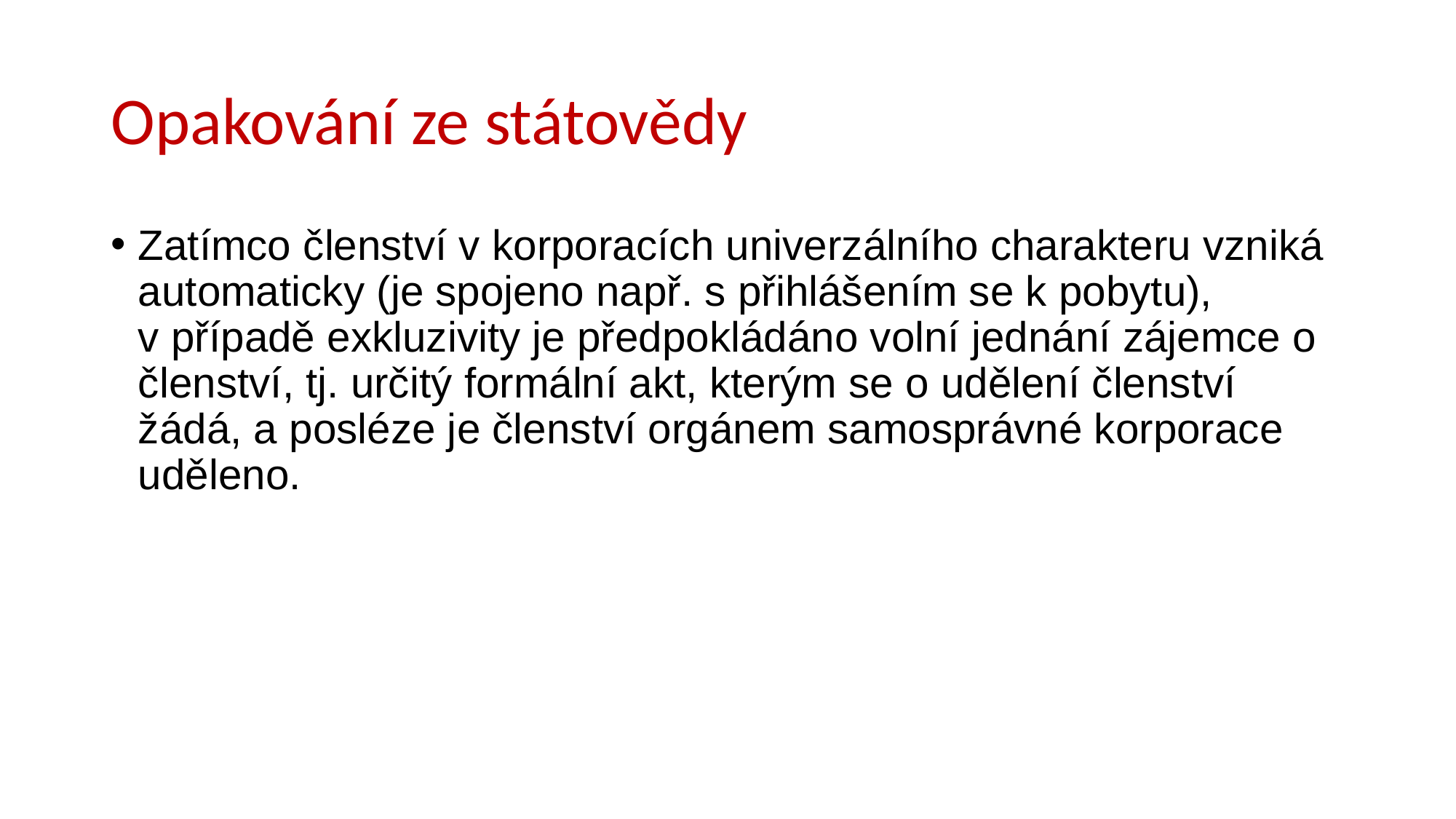

# Opakování ze státovědy
Zatímco členství v korporacích univerzálního charakteru vzniká automaticky (je spojeno např. s přihlášením se k pobytu), v případě exkluzivity je předpokládáno volní jednání zájemce o členství, tj. určitý formální akt, kterým se o udělení členství žádá, a posléze je členství orgánem samosprávné korporace uděleno.